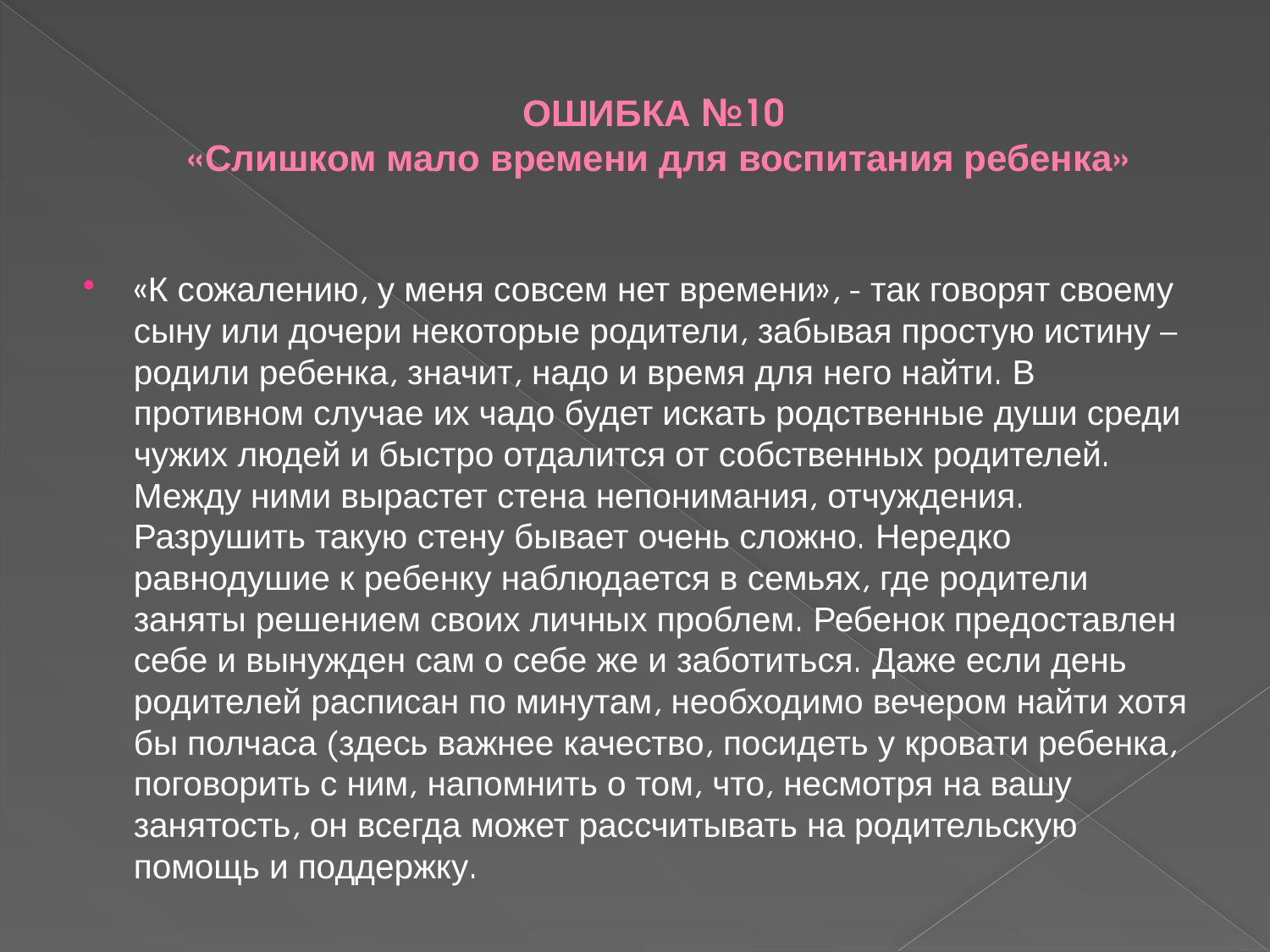

# ОШИБКА №10 «Слишком мало времени для воспитания ребенка»
«К сожалению, у меня совсем нет времени», - так говорят своему сыну или дочери некоторые родители, забывая простую истину – родили ребенка, значит, надо и время для него найти. В противном случае их чадо будет искать родственные души среди чужих людей и быстро отдалится от собственных родителей. Между ними вырастет стена непонимания, отчуждения. Разрушить такую стену бывает очень сложно. Нередко равнодушие к ребенку наблюдается в семьях, где родители заняты решением своих личных проблем. Ребенок предоставлен себе и вынужден сам о себе же и заботиться. Даже если день родителей расписан по минутам, необходимо вечером найти хотя бы полчаса (здесь важнее качество, посидеть у кровати ребенка, поговорить с ним, напомнить о том, что, несмотря на вашу занятость, он всегда может рассчитывать на родительскую помощь и поддержку.